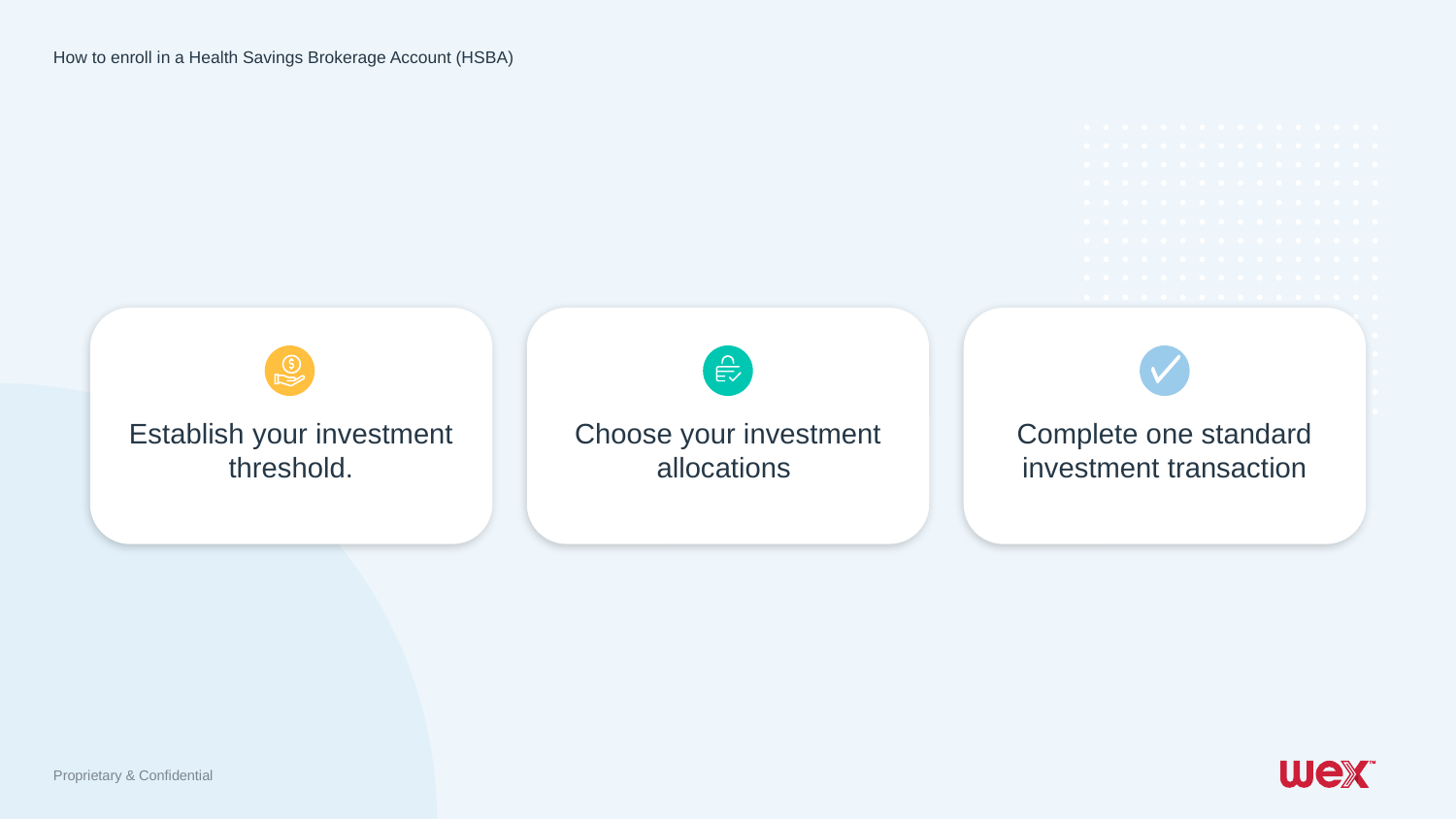

# How to enroll in a Health Savings Brokerage Account (HSBA)

Establish your investment threshold.

Choose your investment allocations

Complete one standard investment transaction